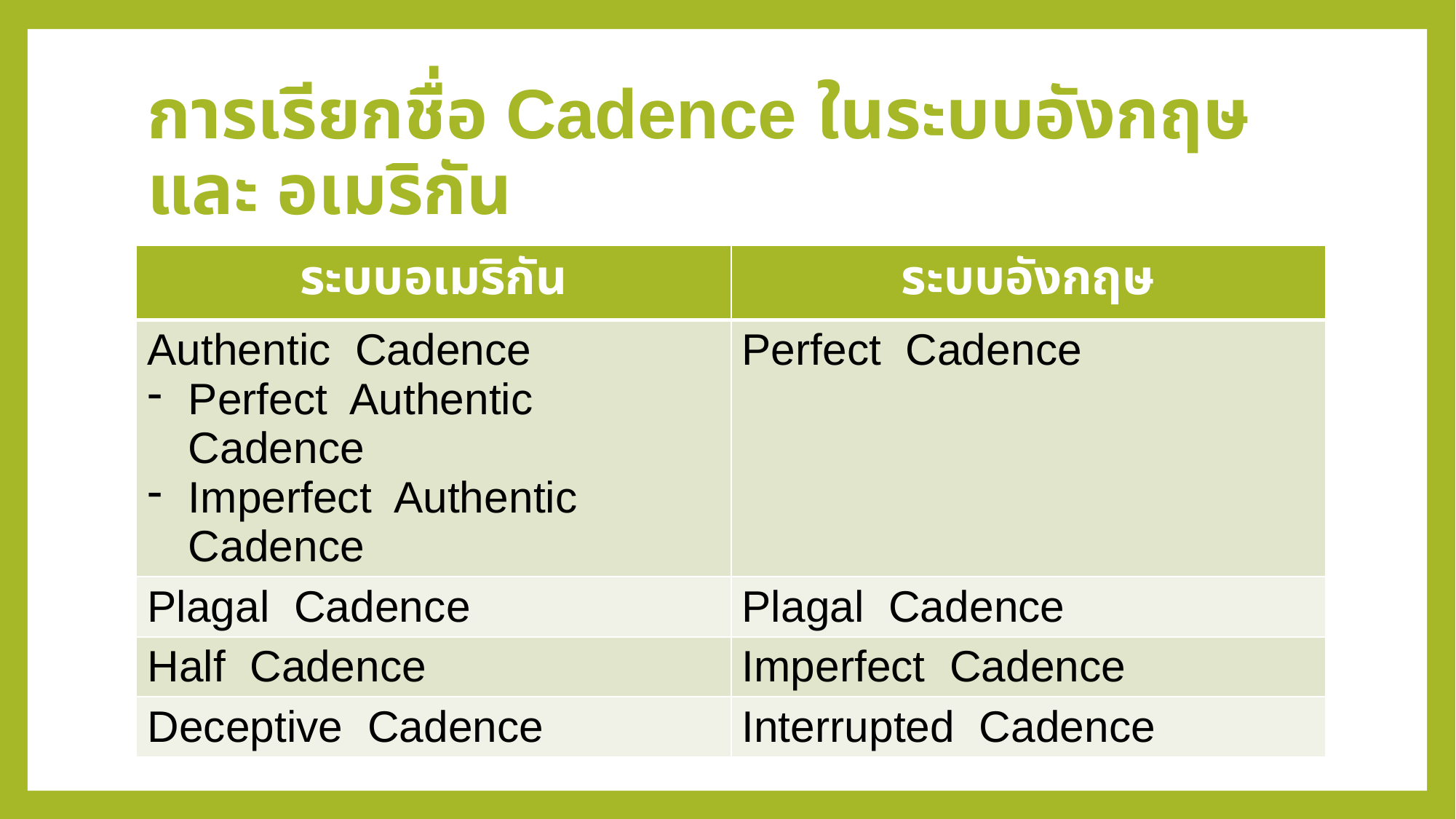

# การเรียกชื่อ Cadence ในระบบอังกฤษ และ อเมริกัน
| ระบบอเมริกัน | ระบบอังกฤษ |
| --- | --- |
| Authentic Cadence Perfect Authentic Cadence Imperfect Authentic Cadence | Perfect Cadence |
| Plagal Cadence | Plagal Cadence |
| Half Cadence | Imperfect Cadence |
| Deceptive Cadence | Interrupted Cadence |